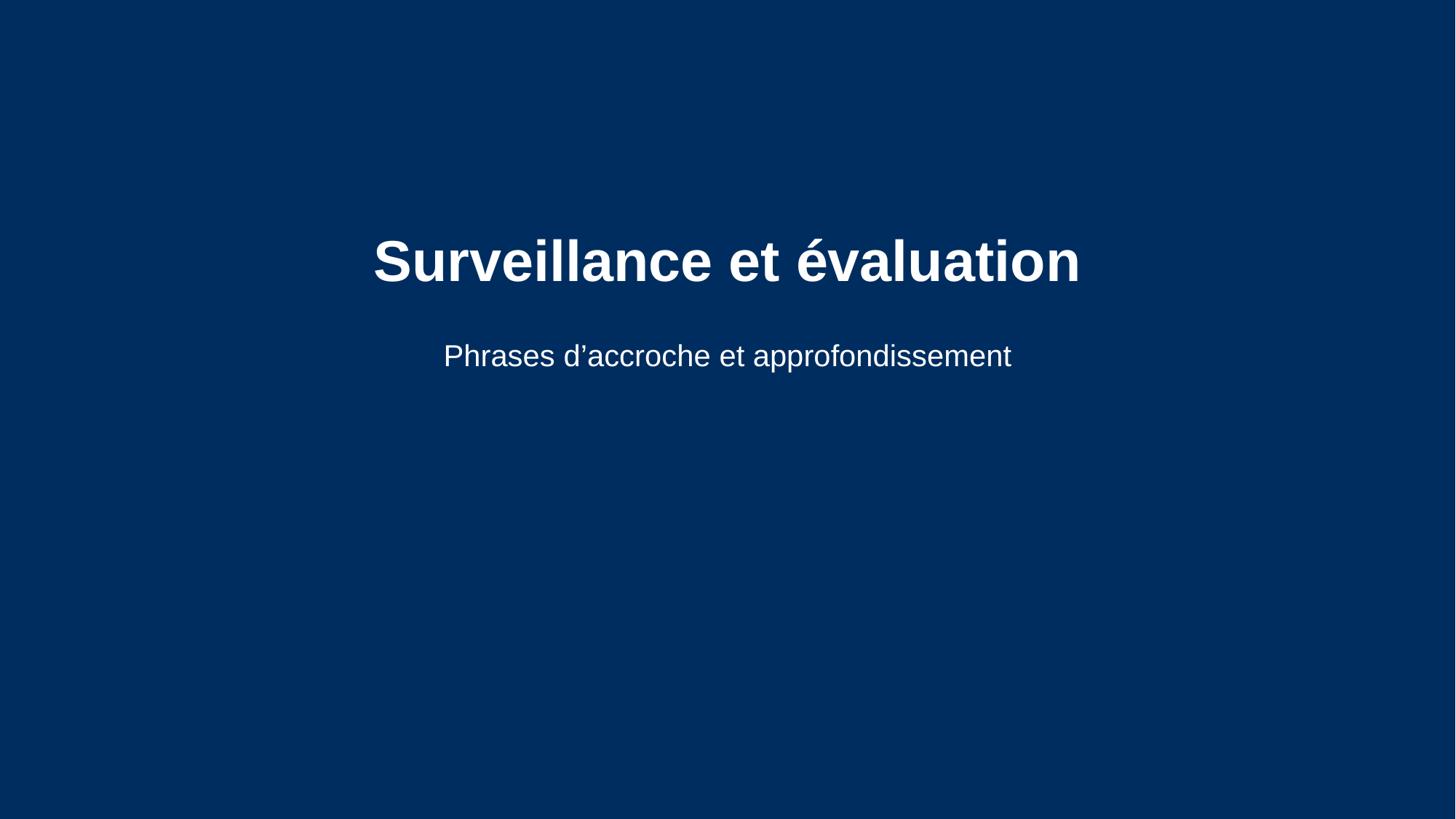

# Surveillance et évaluation
Phrases d’accroche et approfondissement